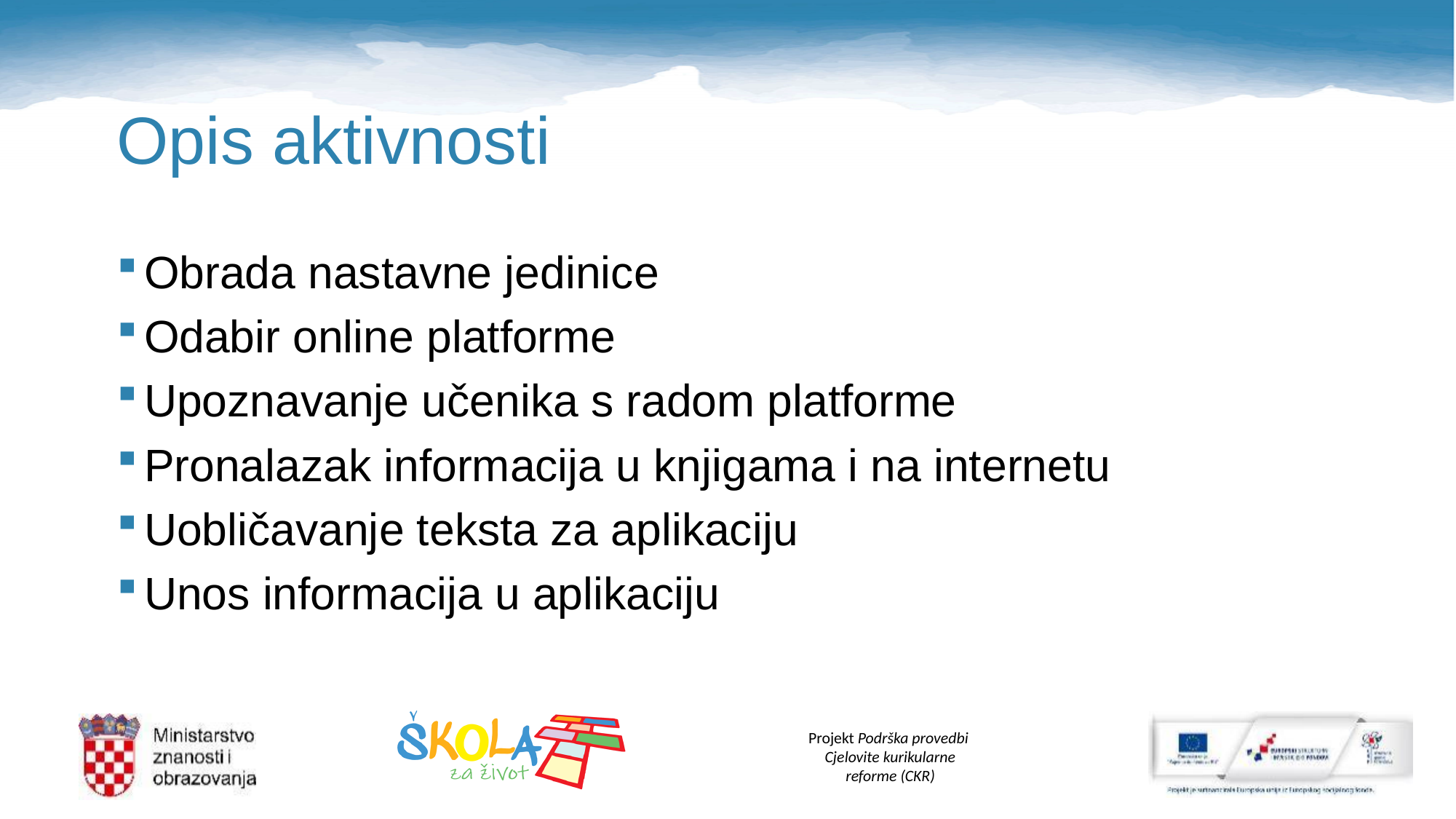

# Opis aktivnosti
Obrada nastavne jedinice
Odabir online platforme
Upoznavanje učenika s radom platforme
Pronalazak informacija u knjigama i na internetu
Uobličavanje teksta za aplikaciju
Unos informacija u aplikaciju